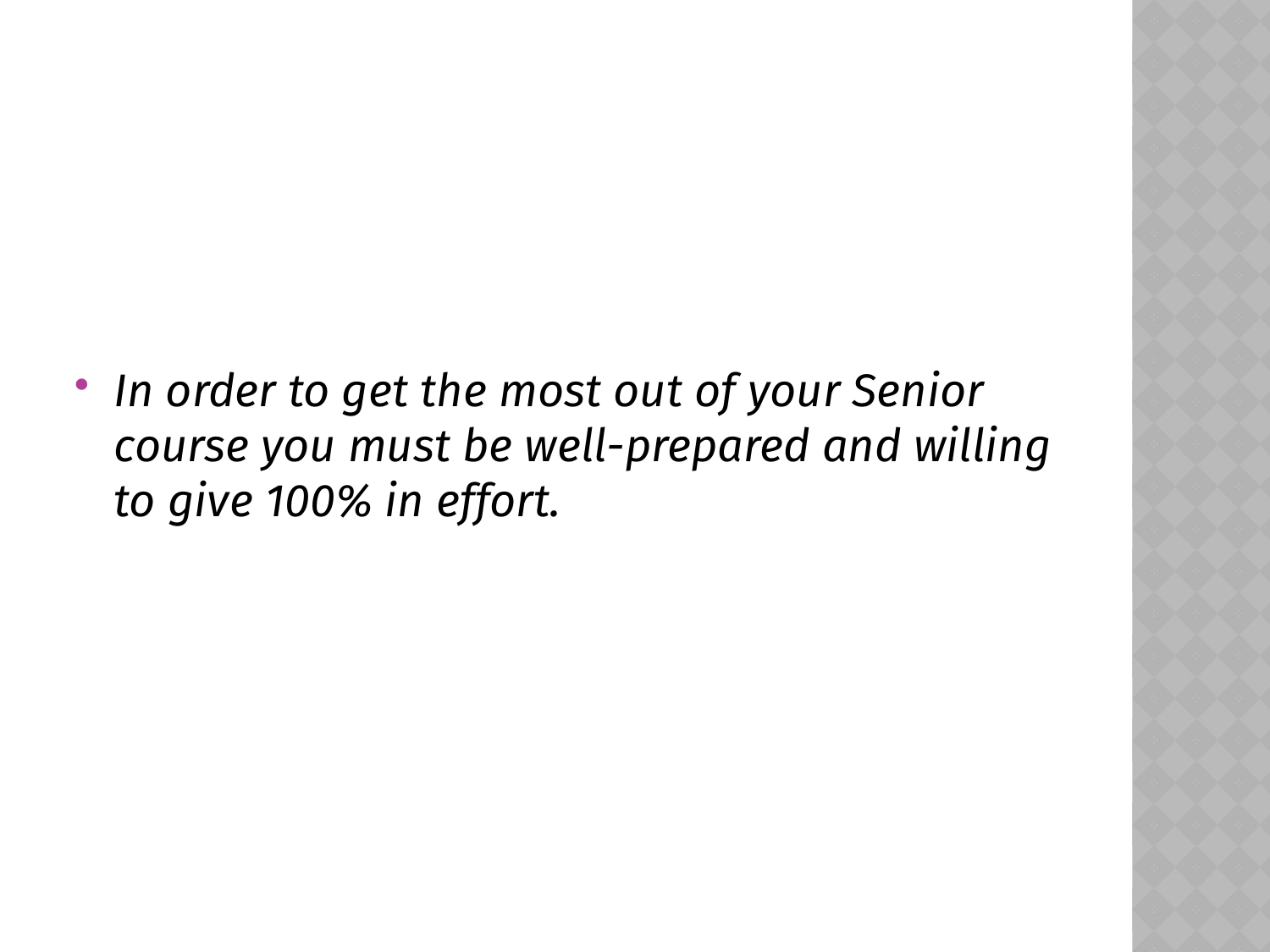

In order to get the most out of your Senior course you must be well-prepared and willing to give 100% in effort.